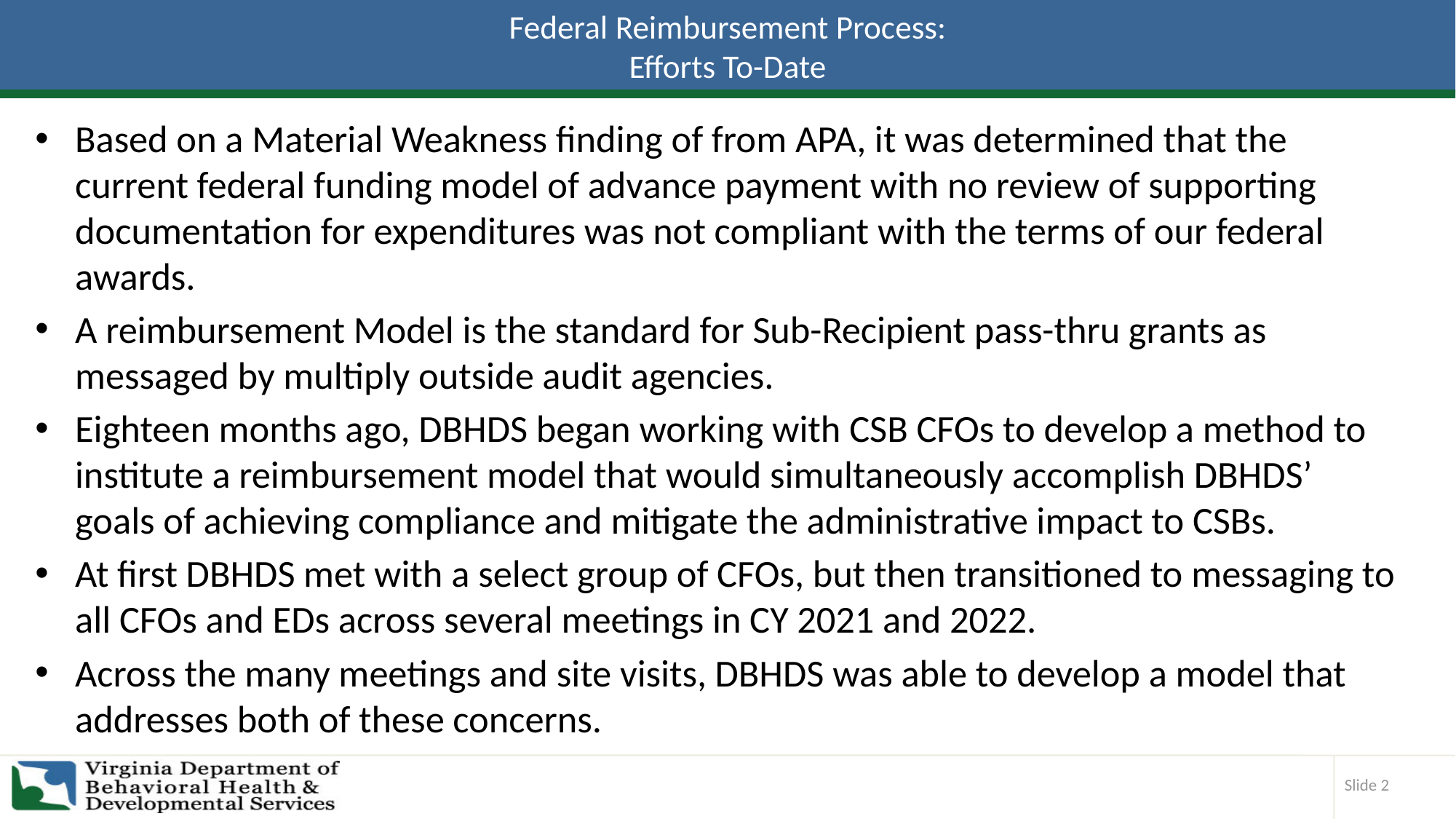

# Federal Reimbursement Process: Efforts To-Date
Based on a Material Weakness finding of from APA, it was determined that the current federal funding model of advance payment with no review of supporting documentation for expenditures was not compliant with the terms of our federal awards.
A reimbursement Model is the standard for Sub-Recipient pass-thru grants as messaged by multiply outside audit agencies.
Eighteen months ago, DBHDS began working with CSB CFOs to develop a method to institute a reimbursement model that would simultaneously accomplish DBHDS’ goals of achieving compliance and mitigate the administrative impact to CSBs.
At first DBHDS met with a select group of CFOs, but then transitioned to messaging to all CFOs and EDs across several meetings in CY 2021 and 2022.
Across the many meetings and site visits, DBHDS was able to develop a model that addresses both of these concerns.